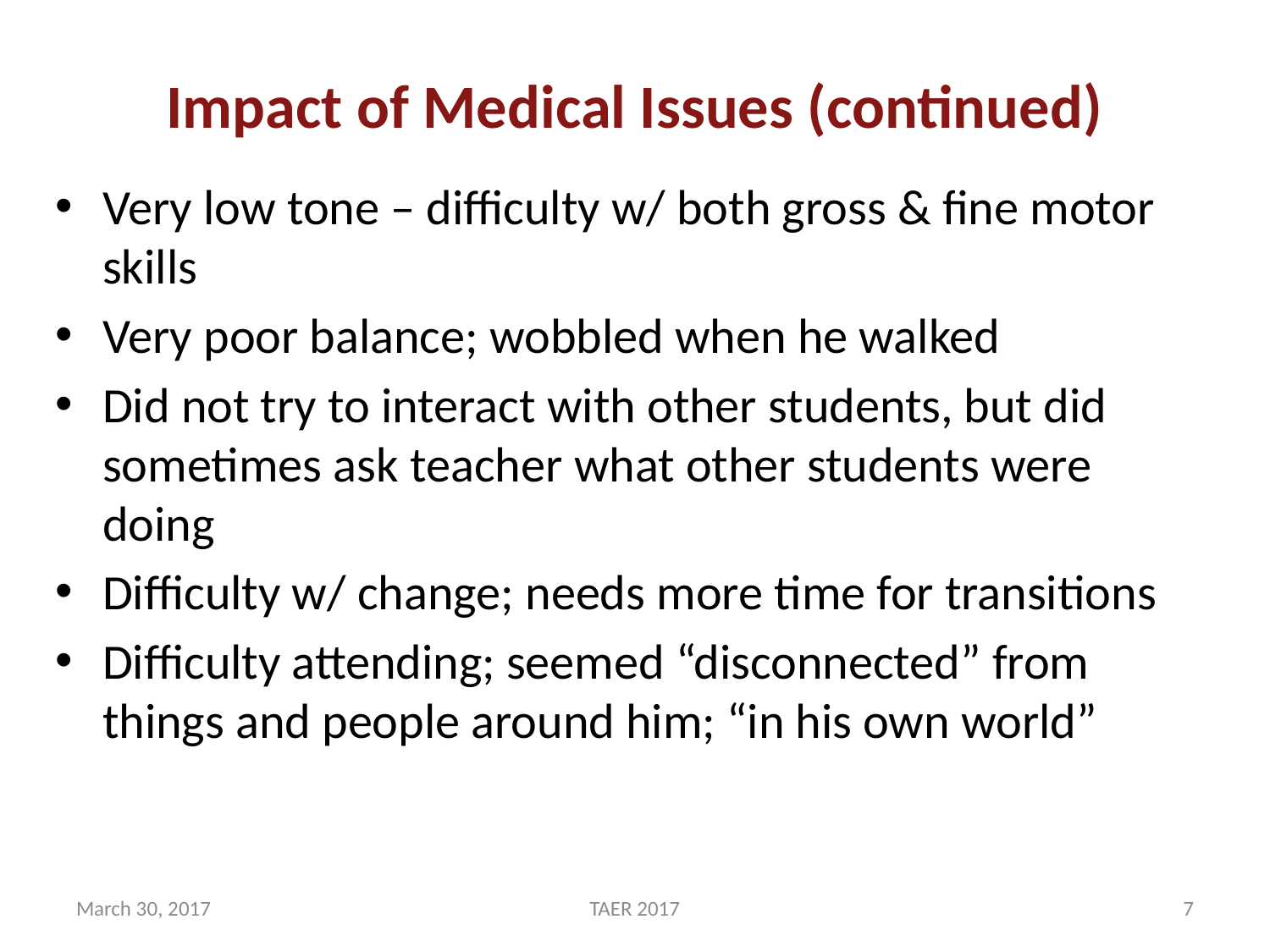

# Impact of Medical Issues (continued)
Very low tone – difficulty w/ both gross & fine motor skills
Very poor balance; wobbled when he walked
Did not try to interact with other students, but did sometimes ask teacher what other students were doing
Difficulty w/ change; needs more time for transitions
Difficulty attending; seemed “disconnected” from things and people around him; “in his own world”
March 30, 2017
TAER 2017
7